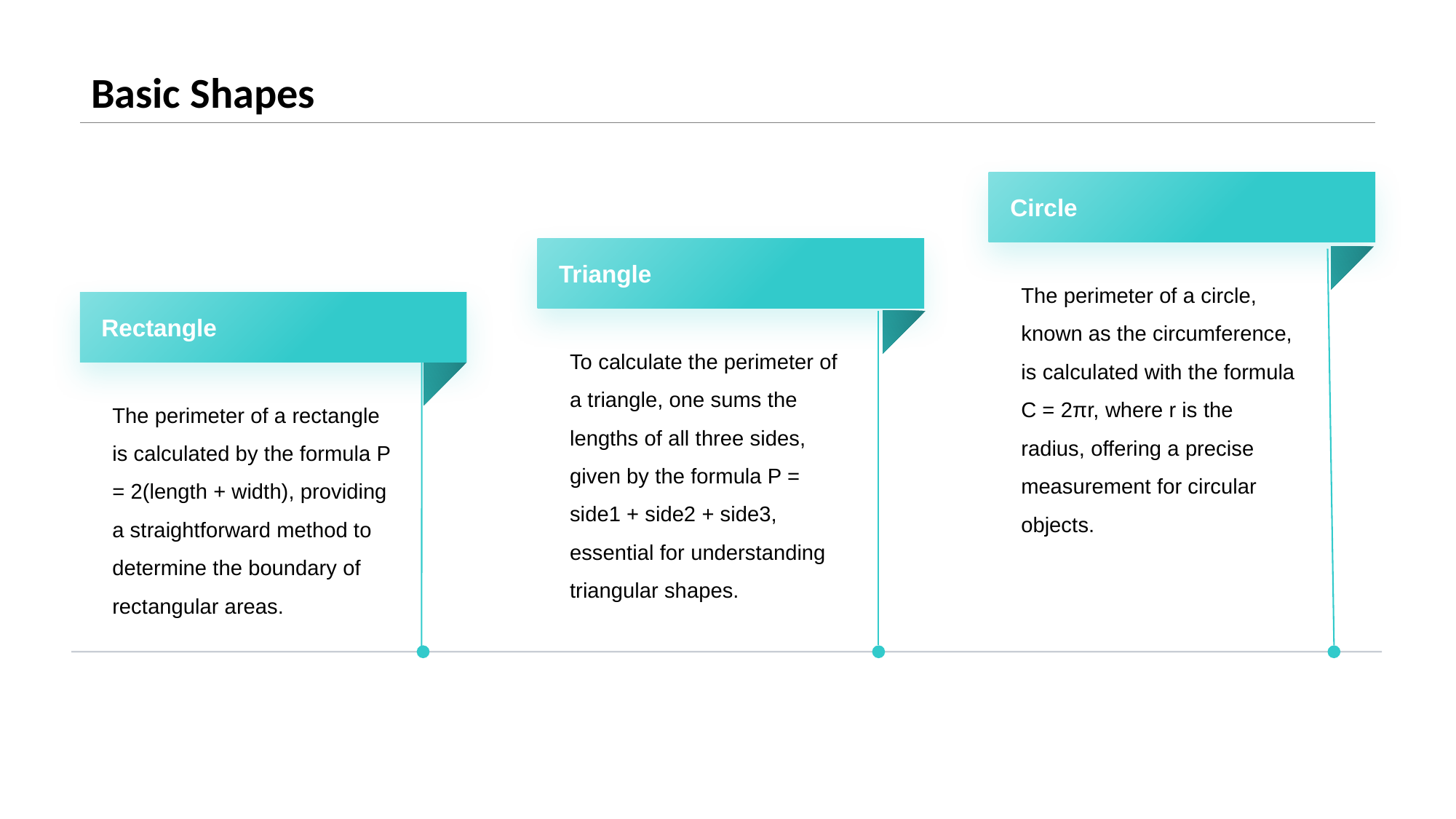

# Basic Shapes
Circle
Triangle

The perimeter of a circle, known as the circumference, is calculated with the formula C = 2πr, where r is the radius, offering a precise measurement for circular objects.
Rectangle

To calculate the perimeter of a triangle, one sums the lengths of all three sides, given by the formula P = side1 + side2 + side3, essential for understanding triangular shapes.

The perimeter of a rectangle is calculated by the formula P = 2(length + width), providing a straightforward method to determine the boundary of rectangular areas.